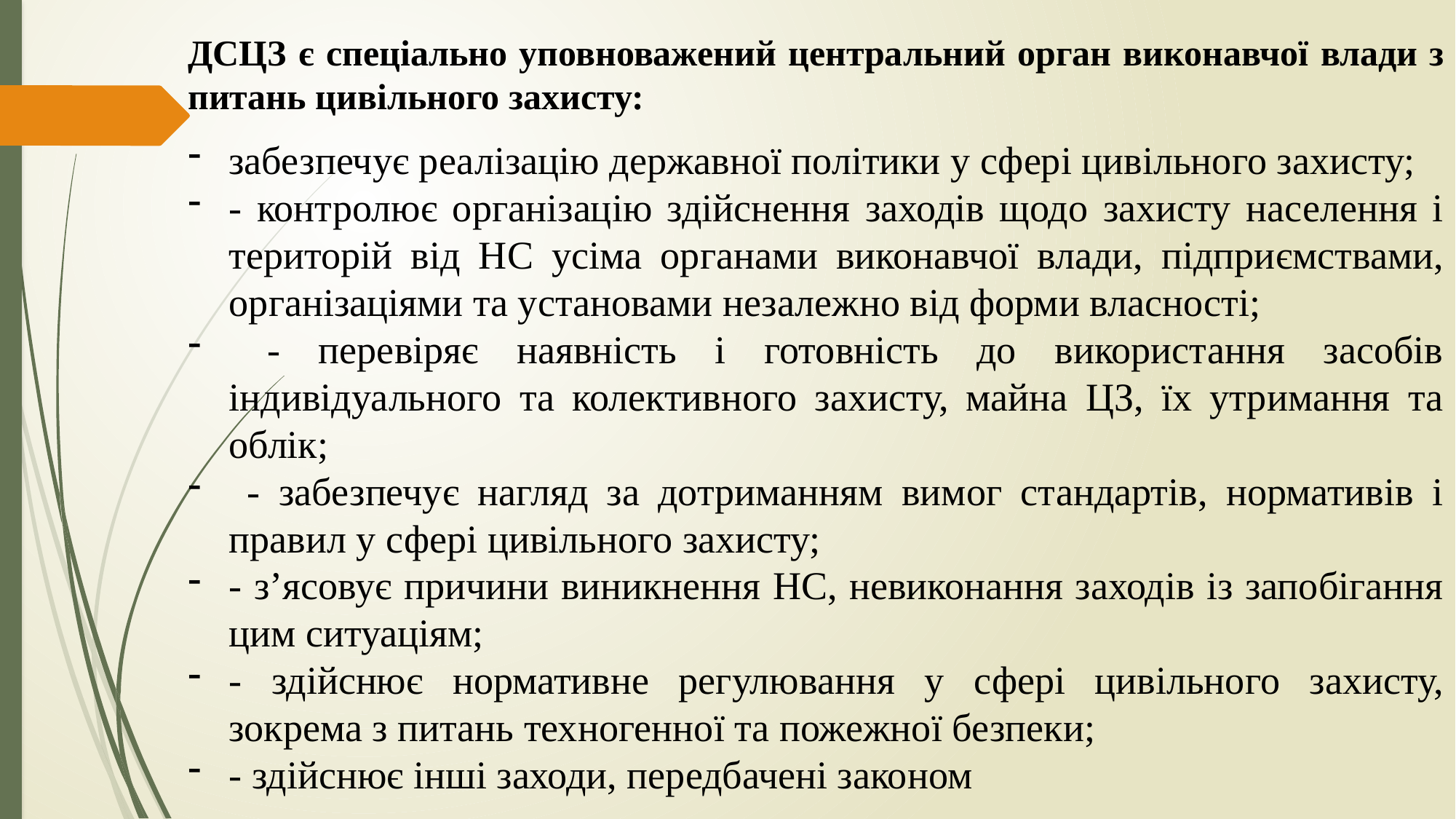

ДСЦЗ є спеціально уповноважений центральний орган виконавчої влади з питань цивільного захисту:

забезпечує реалізацію державної політики у сфері цивільного захисту;
- контролює організацію здійснення заходів щодо захисту населення і територій від НС усіма органами виконавчої влади, підприємствами, організаціями та установами незалежно від форми власності;
 - перевіряє наявність і готовність до використання засобів індивідуального та колективного захисту, майна ЦЗ, їх утримання та облік;
 - забезпечує нагляд за дотриманням вимог стандартів, нормативів і правил у сфері цивільного захисту;
- з’ясовує причини виникнення НС, невиконання заходів із запобігання цим ситуаціям;
- здійснює нормативне регулювання у сфері цивільного захисту, зокрема з питань техногенної та пожежної безпеки;
- здійснює інші заходи, передбачені законом